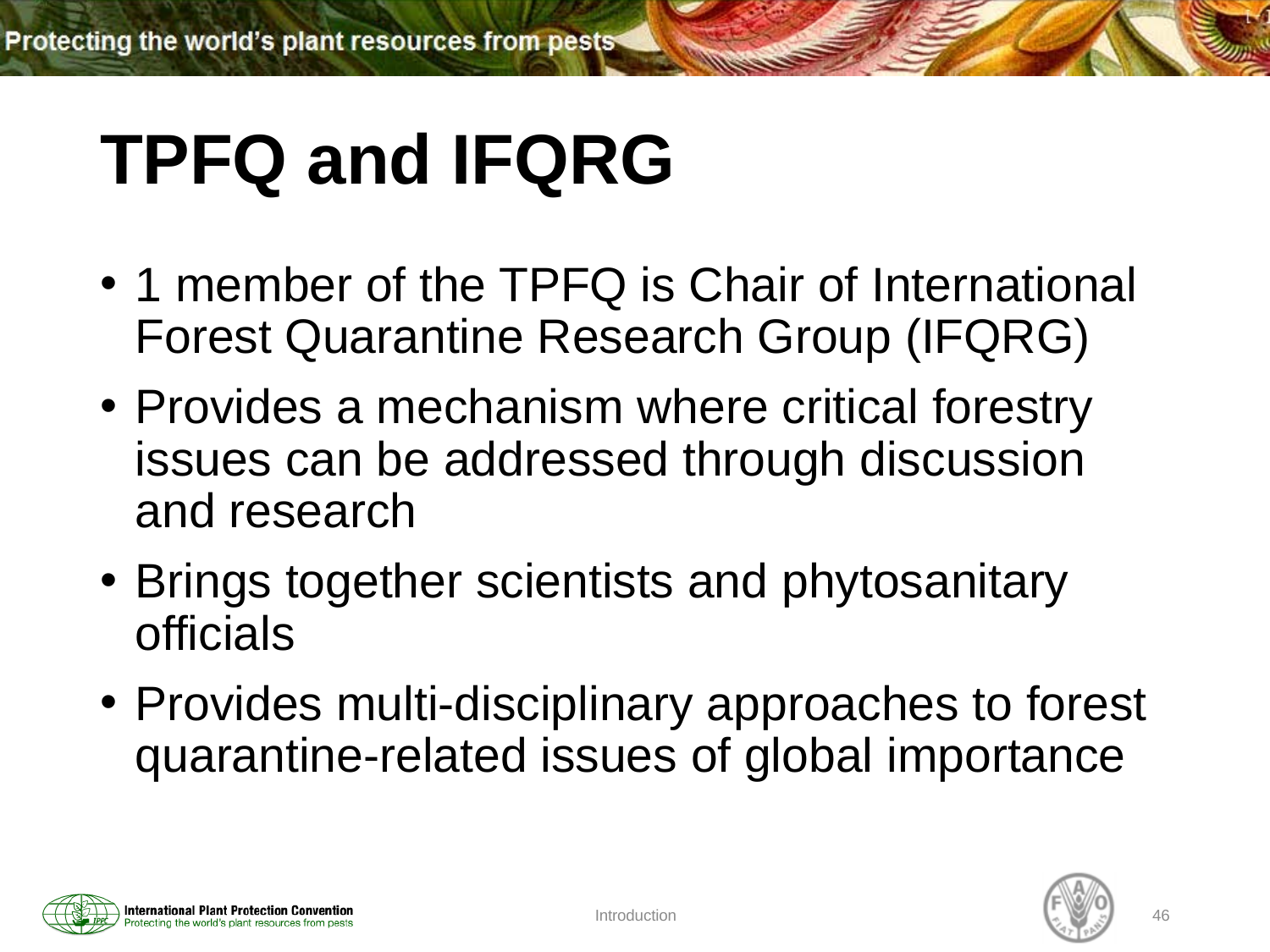

# TPFQ and IFQRG
1 member of the TPFQ is Chair of International Forest Quarantine Research Group (IFQRG)
Provides a mechanism where critical forestry issues can be addressed through discussion and research
Brings together scientists and phytosanitary officials
Provides multi-disciplinary approaches to forest quarantine-related issues of global importance
Introduction
46